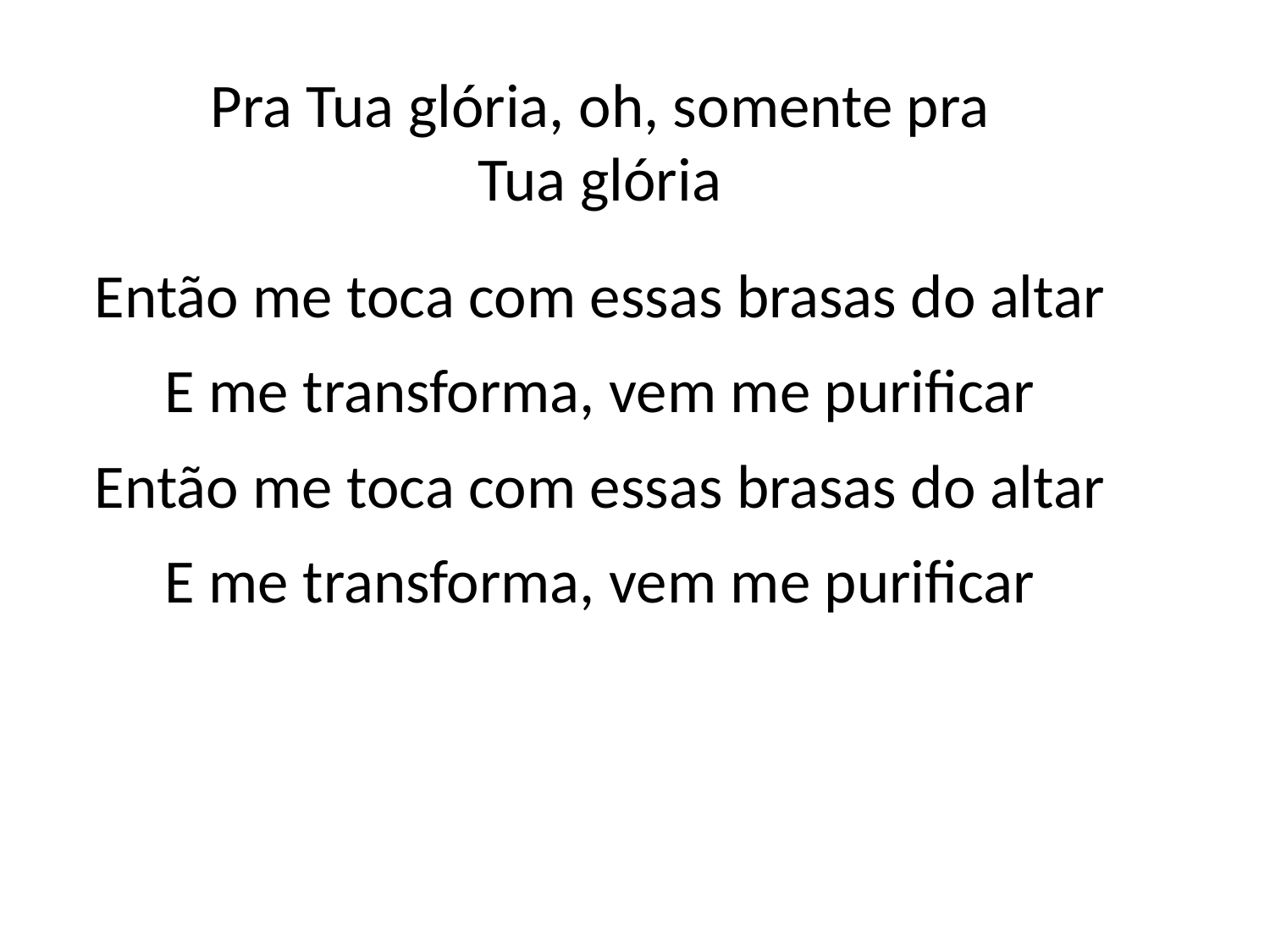

Pra Tua glória, oh, somente pra
Tua glória

Então me toca com essas brasas do altar

E me transforma, vem me purificar

Então me toca com essas brasas do altar

E me transforma, vem me purificar

#